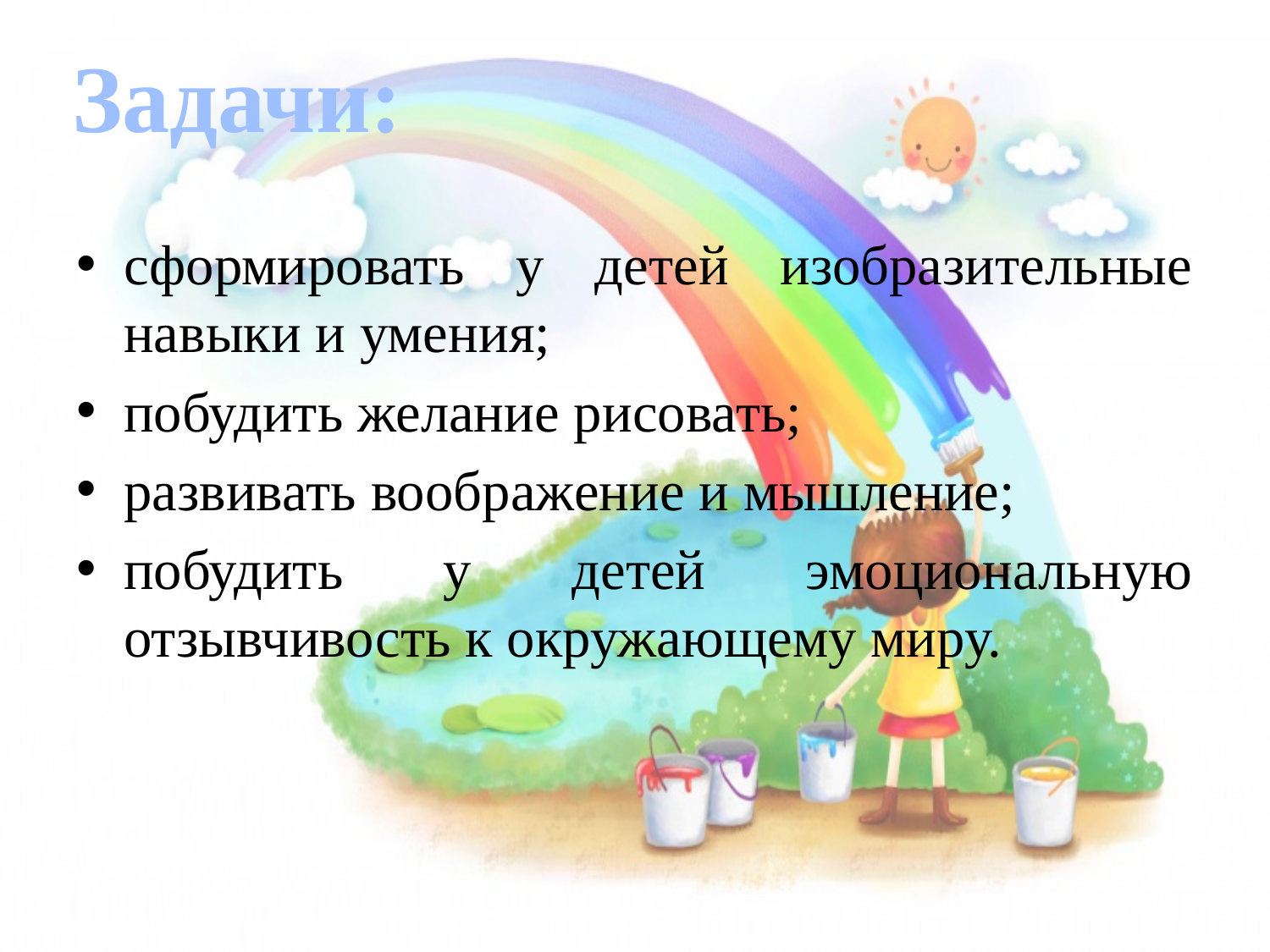

# Задачи:
сформировать у детей изобразительные навыки и умения;
побудить желание рисовать;
развивать воображение и мышление;
побудить у детей эмоциональную отзывчивость к окружающему миру.